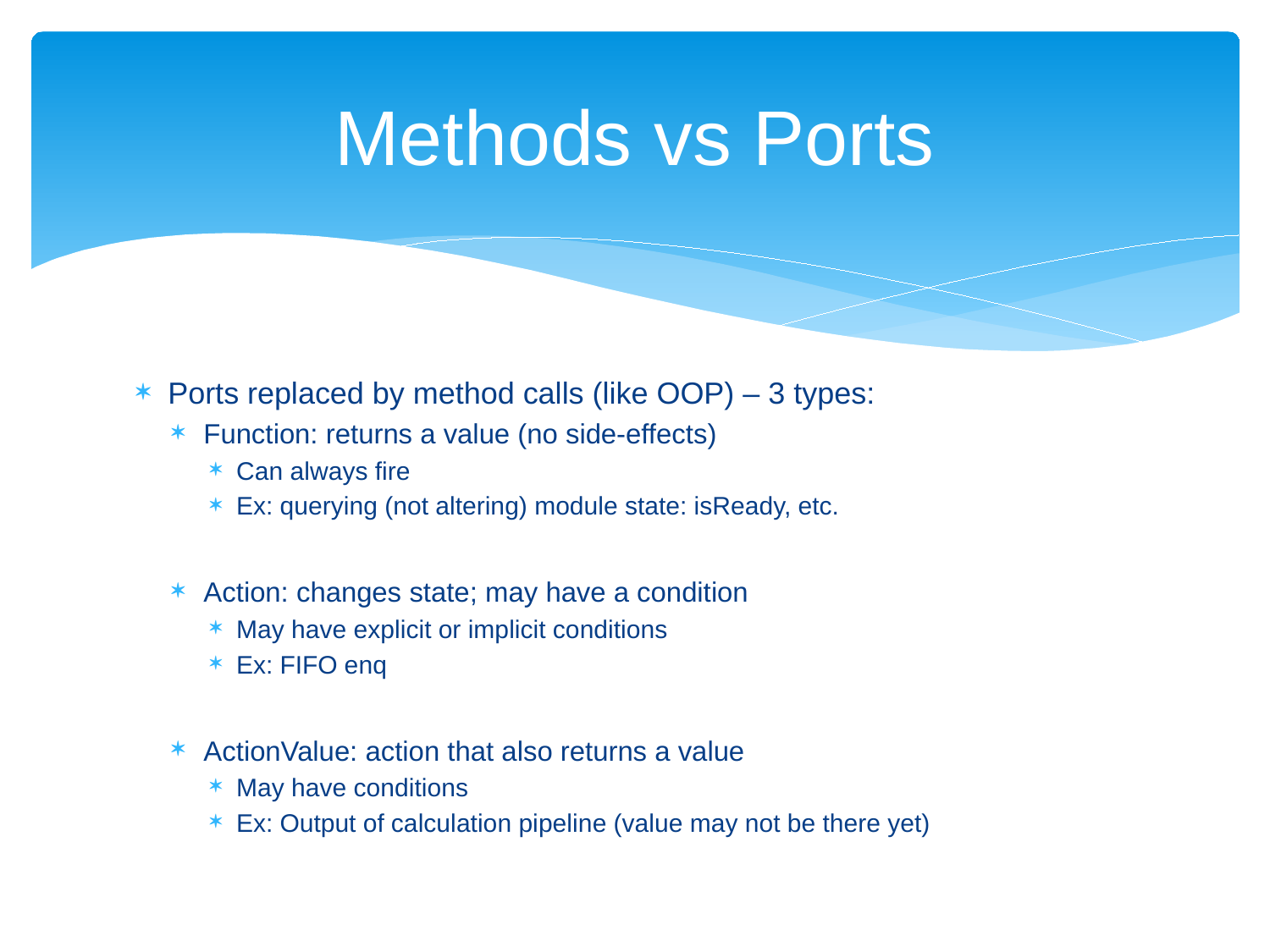

# Methods vs Ports
Ports replaced by method calls (like OOP) – 3 types:
Function: returns a value (no side-effects)
Can always fire
Ex: querying (not altering) module state: isReady, etc.

Action: changes state; may have a condition
May have explicit or implicit conditions
Ex: FIFO enq

ActionValue: action that also returns a value
May have conditions
Ex: Output of calculation pipeline (value may not be there yet)